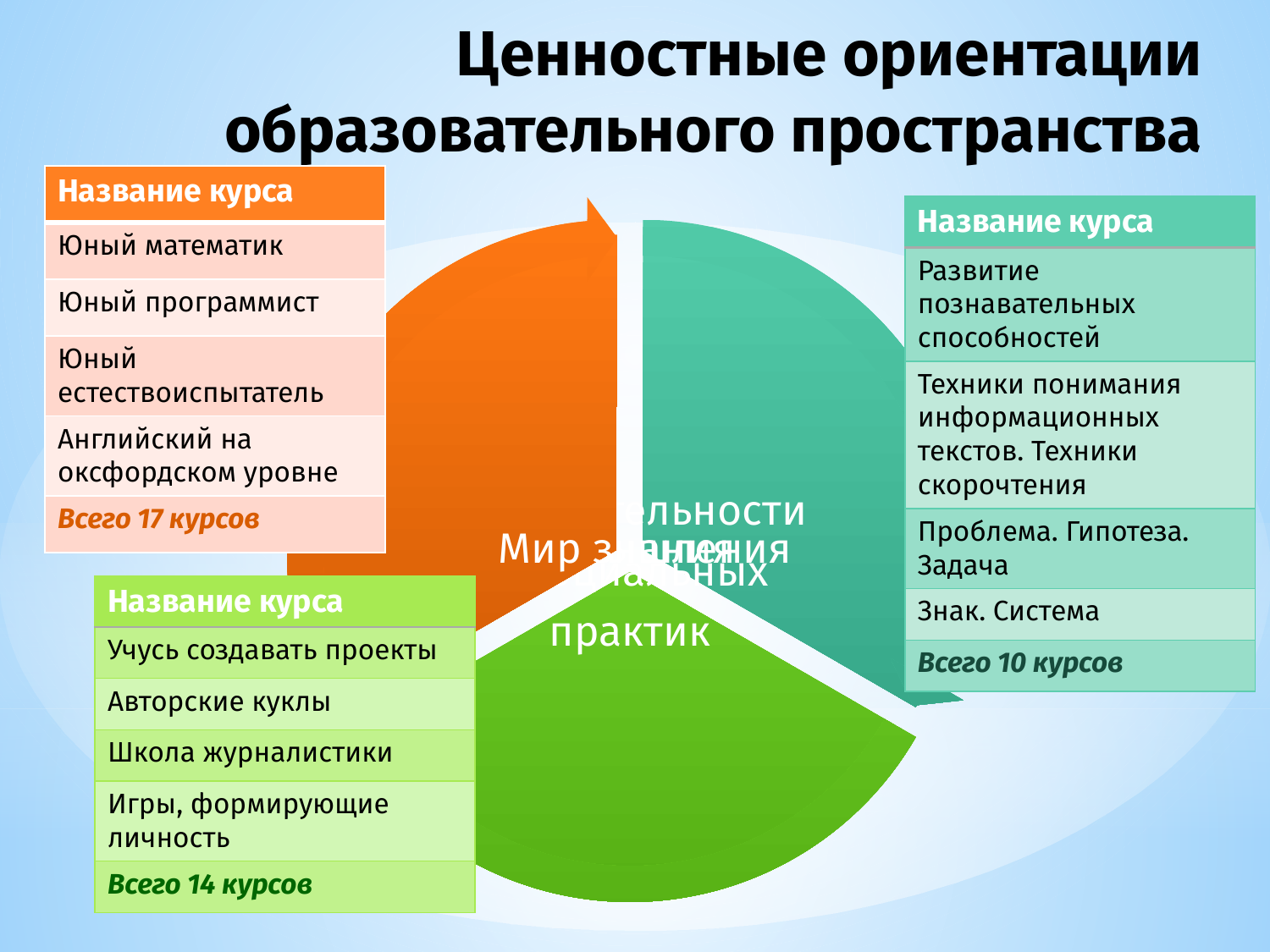

# Ценностные ориентации образовательного пространства
| Название курса |
| --- |
| Юный математик |
| Юный программист |
| Юный естествоиспытатель |
| Английский на оксфордском уровне |
| Всего 17 курсов |
Мир мышления
Мир деятельности
и социальных
практик
Мир знания
| Название курса |
| --- |
| Развитие познавательных способностей |
| Техники понимания информационных текстов. Техники скорочтения |
| Проблема. Гипотеза. Задача |
| Знак. Система |
| Всего 10 курсов |
| Название курса |
| --- |
| Учусь создавать проекты |
| Авторские куклы |
| Школа журналистики |
| Игры, формирующие личность |
| Всего 14 курсов |